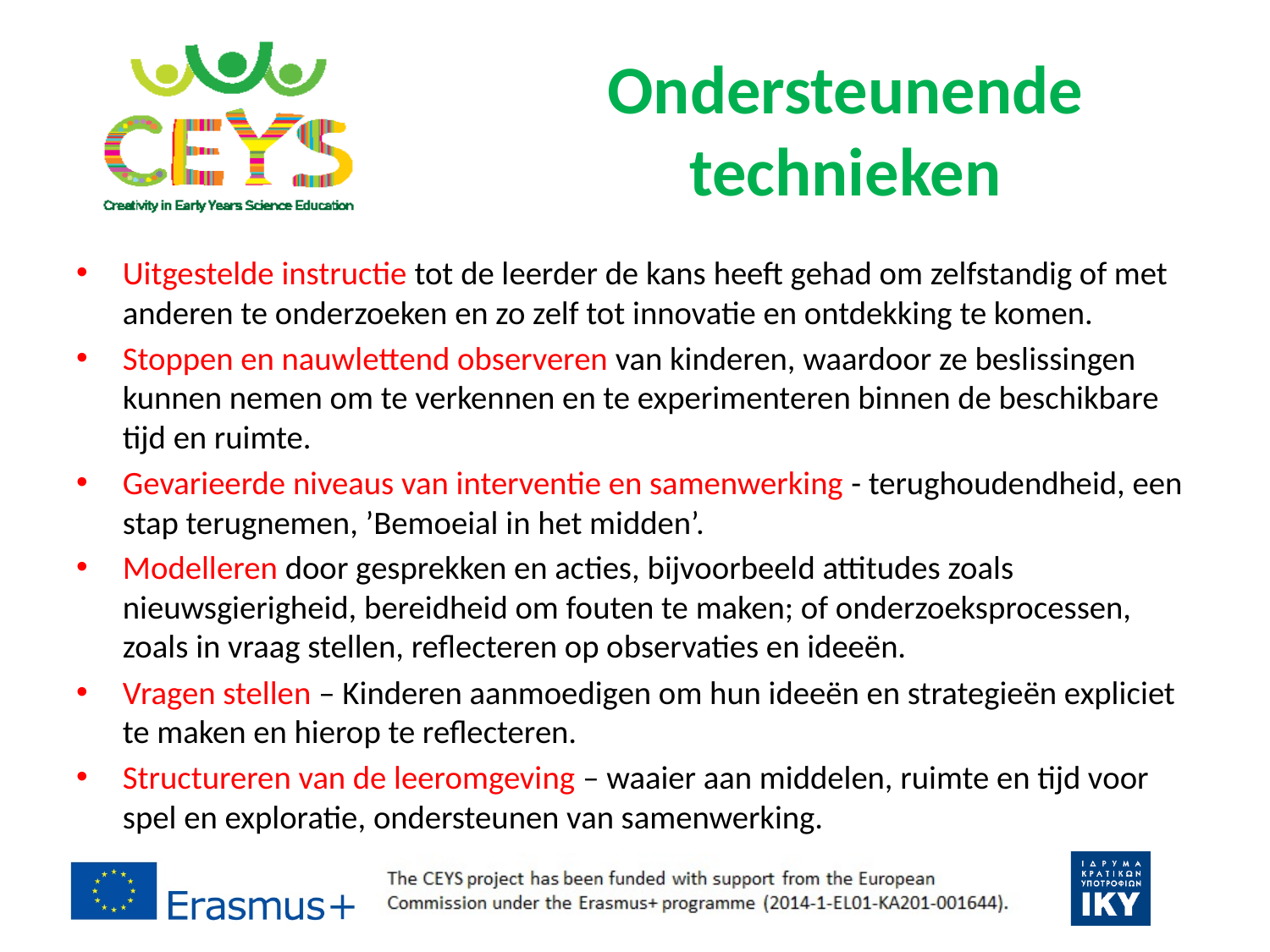

# Ondersteunende technieken
Uitgestelde instructie tot de leerder de kans heeft gehad om zelfstandig of met anderen te onderzoeken en zo zelf tot innovatie en ontdekking te komen.
Stoppen en nauwlettend observeren van kinderen, waardoor ze beslissingen kunnen nemen om te verkennen en te experimenteren binnen de beschikbare tijd en ruimte.
Gevarieerde niveaus van interventie en samenwerking - terughoudendheid, een stap terugnemen, ’Bemoeial in het midden’.
Modelleren door gesprekken en acties, bijvoorbeeld attitudes zoals nieuwsgierigheid, bereidheid om fouten te maken; of onderzoeksprocessen, zoals in vraag stellen, reflecteren op observaties en ideeën.
Vragen stellen – Kinderen aanmoedigen om hun ideeën en strategieën expliciet te maken en hierop te reflecteren.
Structureren van de leeromgeving – waaier aan middelen, ruimte en tijd voor spel en exploratie, ondersteunen van samenwerking.